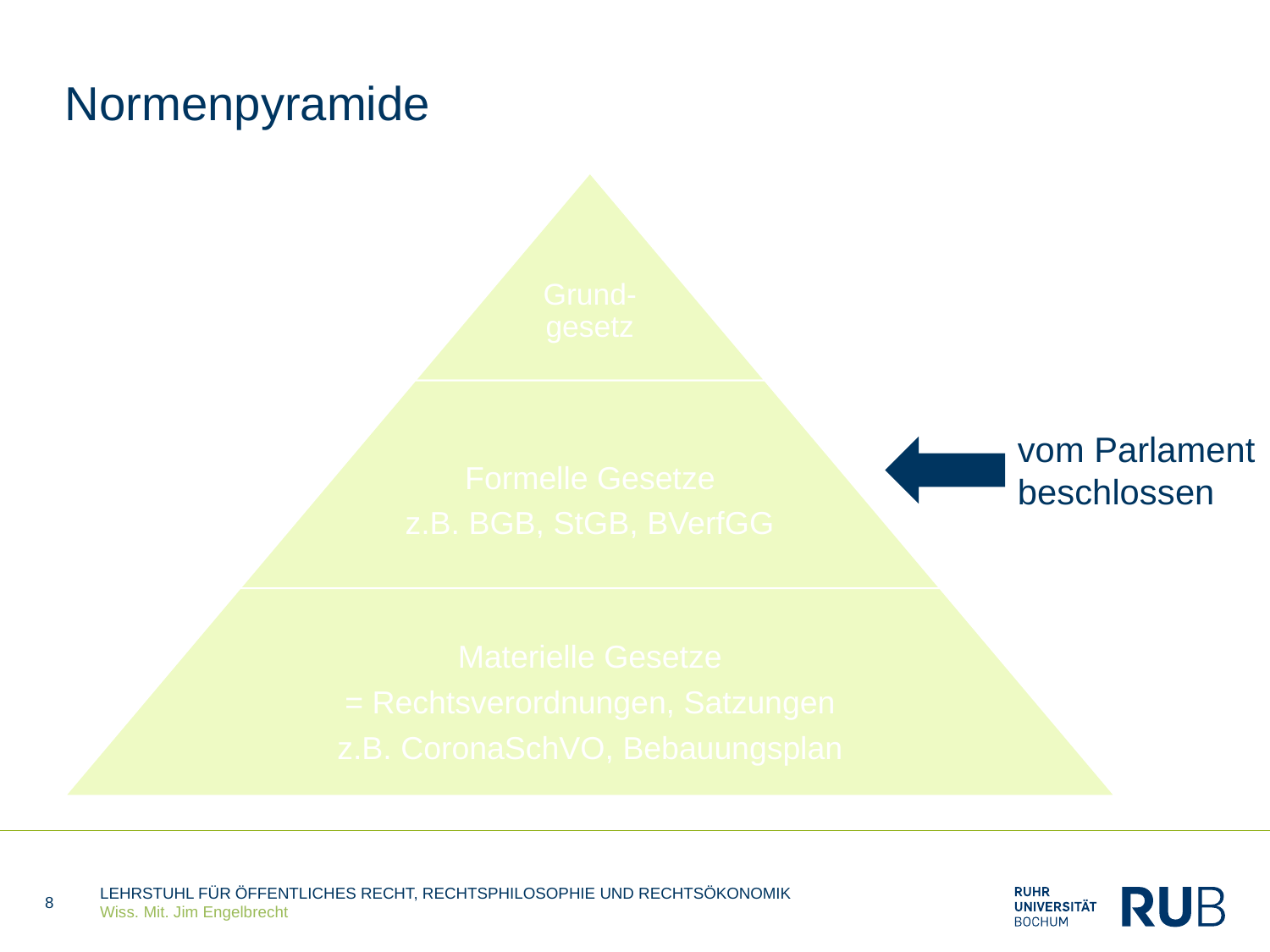

# Normenpyramide
Grund-
gesetz
Formelle Gesetze
z.B. BGB, StGB, BVerfGG
Materielle Gesetze
= Rechtsverordnungen, Satzungen
z.B. CoronaSchVO, Bebauungsplan
vom Parlament beschlossen

8
LEHRSTUHL FÜR ÖFFENTLICHES RECHT, RECHTSPHILOSOPHIE UND RECHTSÖKONOMIK
Wiss. Mit. Jim Engelbrecht